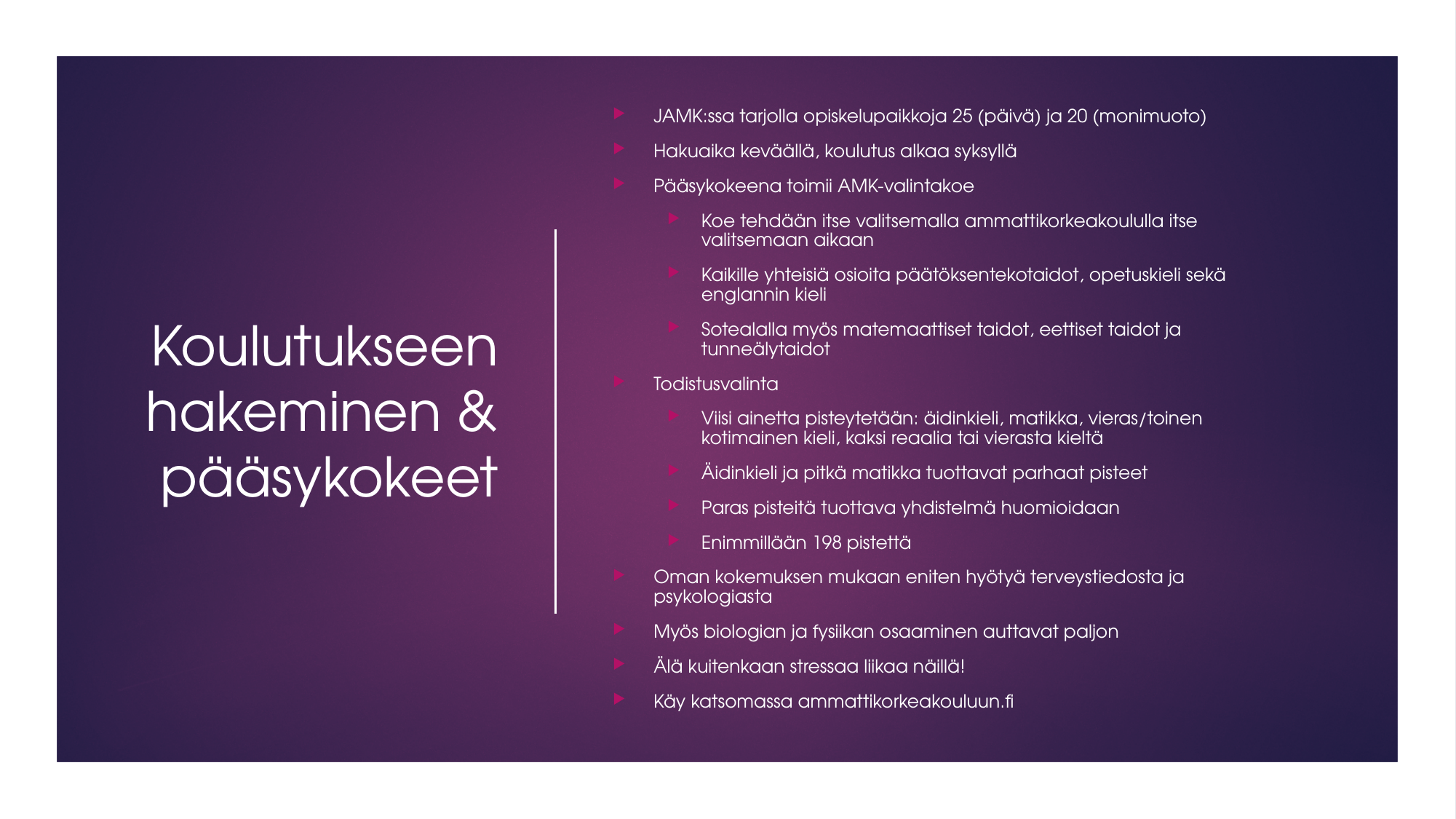

JAMK:ssa tarjolla opiskelupaikkoja 25 (päivä) ja 20 (monimuoto)
Hakuaika keväällä, koulutus alkaa syksyllä
Pääsykokeena toimii AMK-valintakoe
Koe tehdään itse valitsemalla ammattikorkeakoululla itse valitsemaan aikaan
Kaikille yhteisiä osioita päätöksentekotaidot, opetuskieli sekä englannin kieli
Sotealalla myös matemaattiset taidot, eettiset taidot ja tunneälytaidot
Todistusvalinta
Viisi ainetta pisteytetään: äidinkieli, matikka, vieras/toinen kotimainen kieli, kaksi reaalia tai vierasta kieltä
Äidinkieli ja pitkä matikka tuottavat parhaat pisteet
Paras pisteitä tuottava yhdistelmä huomioidaan
Enimmillään 198 pistettä
Oman kokemuksen mukaan eniten hyötyä terveystiedosta ja psykologiasta
Myös biologian ja fysiikan osaaminen auttavat paljon
Älä kuitenkaan stressaa liikaa näillä!
Käy katsomassa ammattikorkeakouluun.fi
# Koulutukseen hakeminen & pääsykokeet